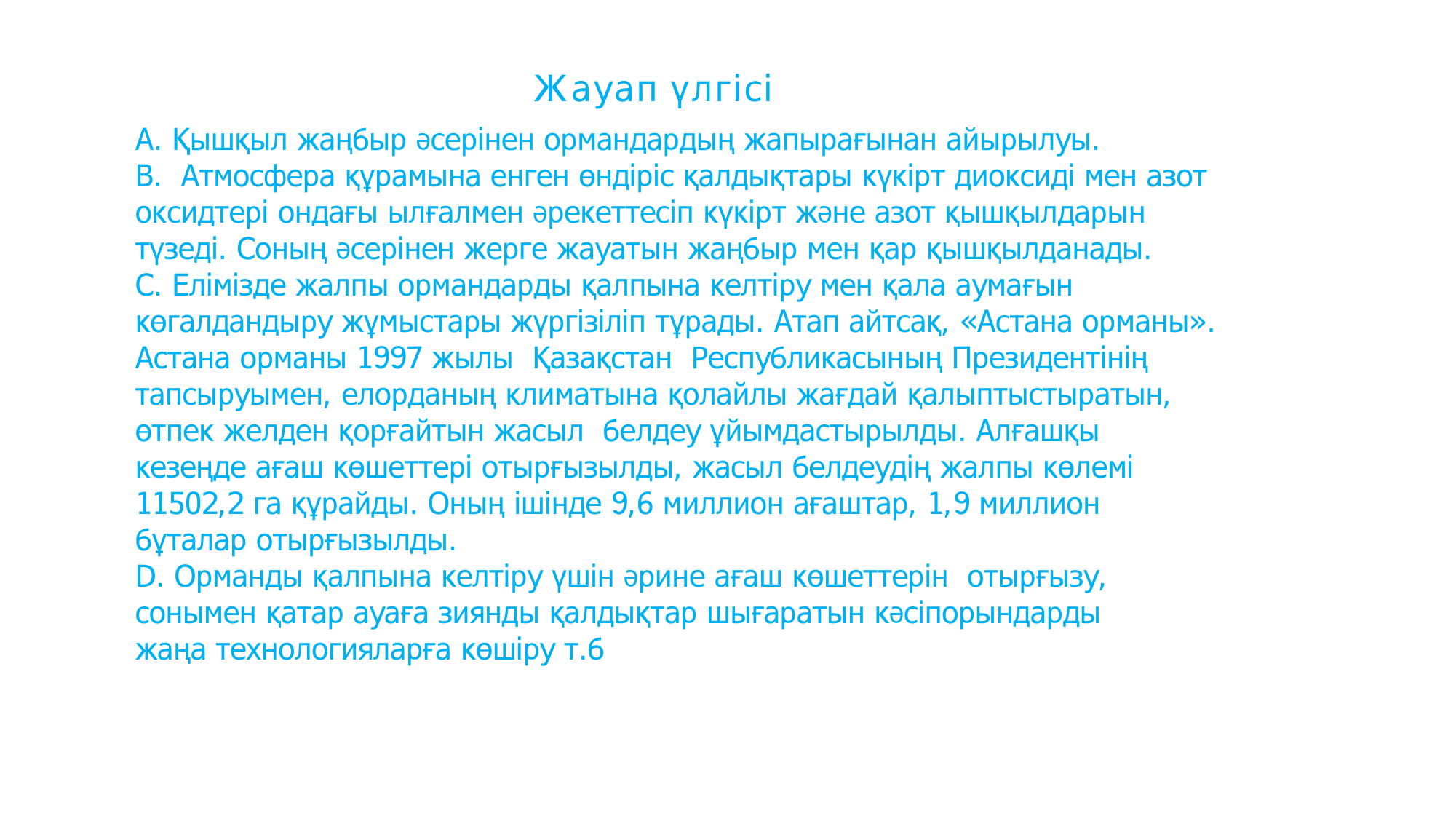

Жауап үлгісі
А. Қышқыл жаңбыр әсерінен ормандардың жапырағынан айырылуы.
В.  Атмосфера құрамына енген өндіріс қалдықтары күкірт диоксиді мен азот оксидтері ондағы ылғалмен әрекеттесіп күкірт және азот қышқылдарын түзеді. Соның әсерінен жерге жауатын жаңбыр мен қар қышқылданады.
С. Елімізде жалпы ормандарды қалпына келтіру мен қала аумағын көгалдандыру жұмыстары жүргізіліп тұрады. Атап айтсақ, «Астана орманы». Астана орманы 1997 жылы  Қазақстан  Республикасының Президентінің тапсыруымен, елорданың климатына қолайлы жағдай қалыптыстыратын, өтпек желден қорғайтын жасыл  белдеу ұйымдастырылды. Алғашқы кезеңде ағаш көшеттері отырғызылды, жасыл белдеудің жалпы көлемі 11502,2 га құрайды. Оның ішінде 9,6 миллион ағаштар, 1,9 миллион бұталар отырғызылды.
D. Орманды қалпына келтіру үшін әрине ағаш көшеттерін  отырғызу,
сонымен қатар ауаға зиянды қалдықтар шығаратын кәсіпорындарды
жаңа технологияларға көшіру т.б